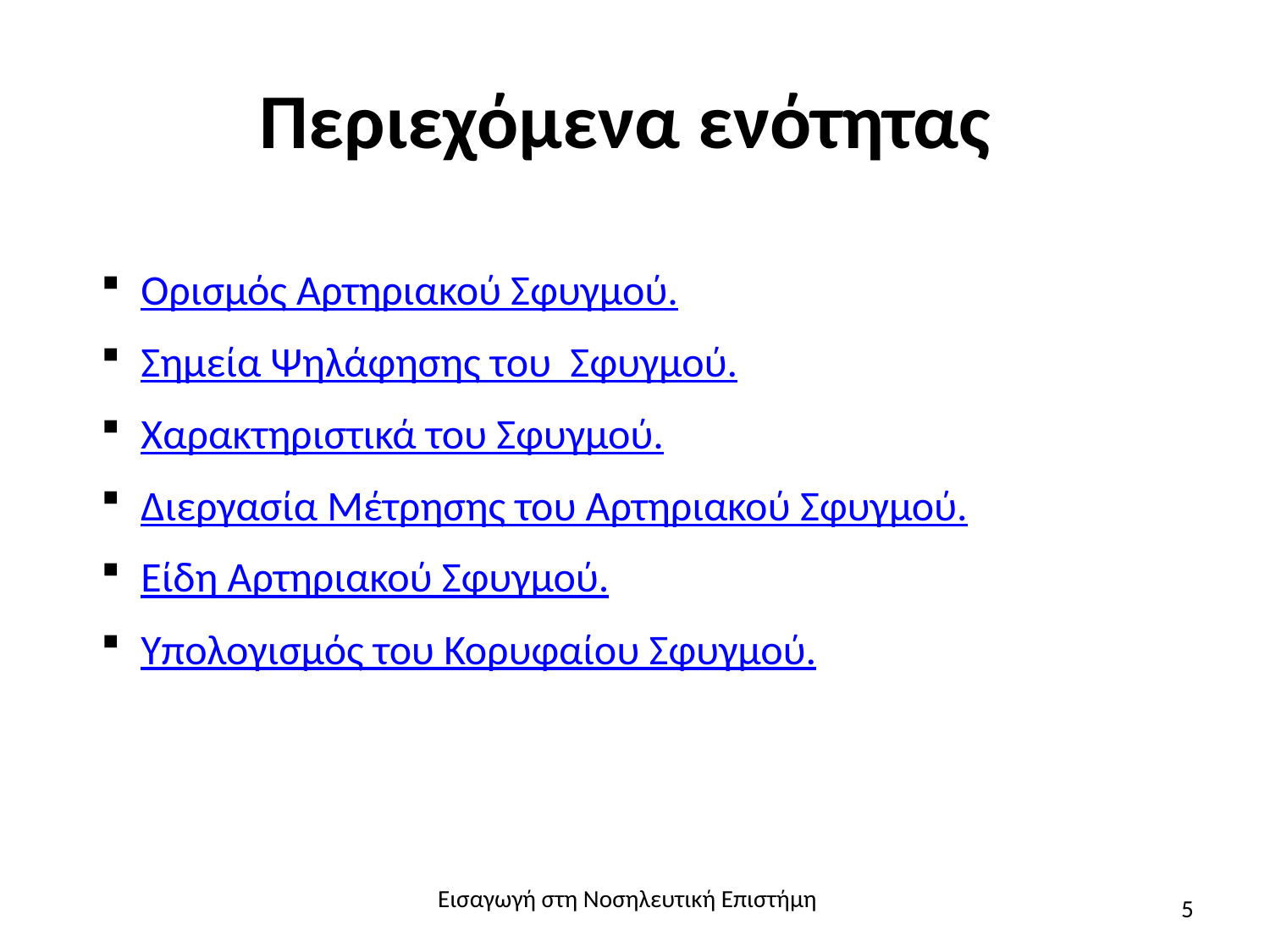

# Περιεχόμενα ενότητας
Ορισμός Αρτηριακού Σφυγμού.
Σημεία Ψηλάφησης του  Σφυγμού.
Χαρακτηριστικά του Σφυγμού.
Διεργασία Μέτρησης του Αρτηριακού Σφυγμού.
Είδη Αρτηριακού Σφυγμού.
Υπολογισμός του Κορυφαίου Σφυγμού.

Εισαγωγή στη Νοσηλευτική Επιστήμη
5